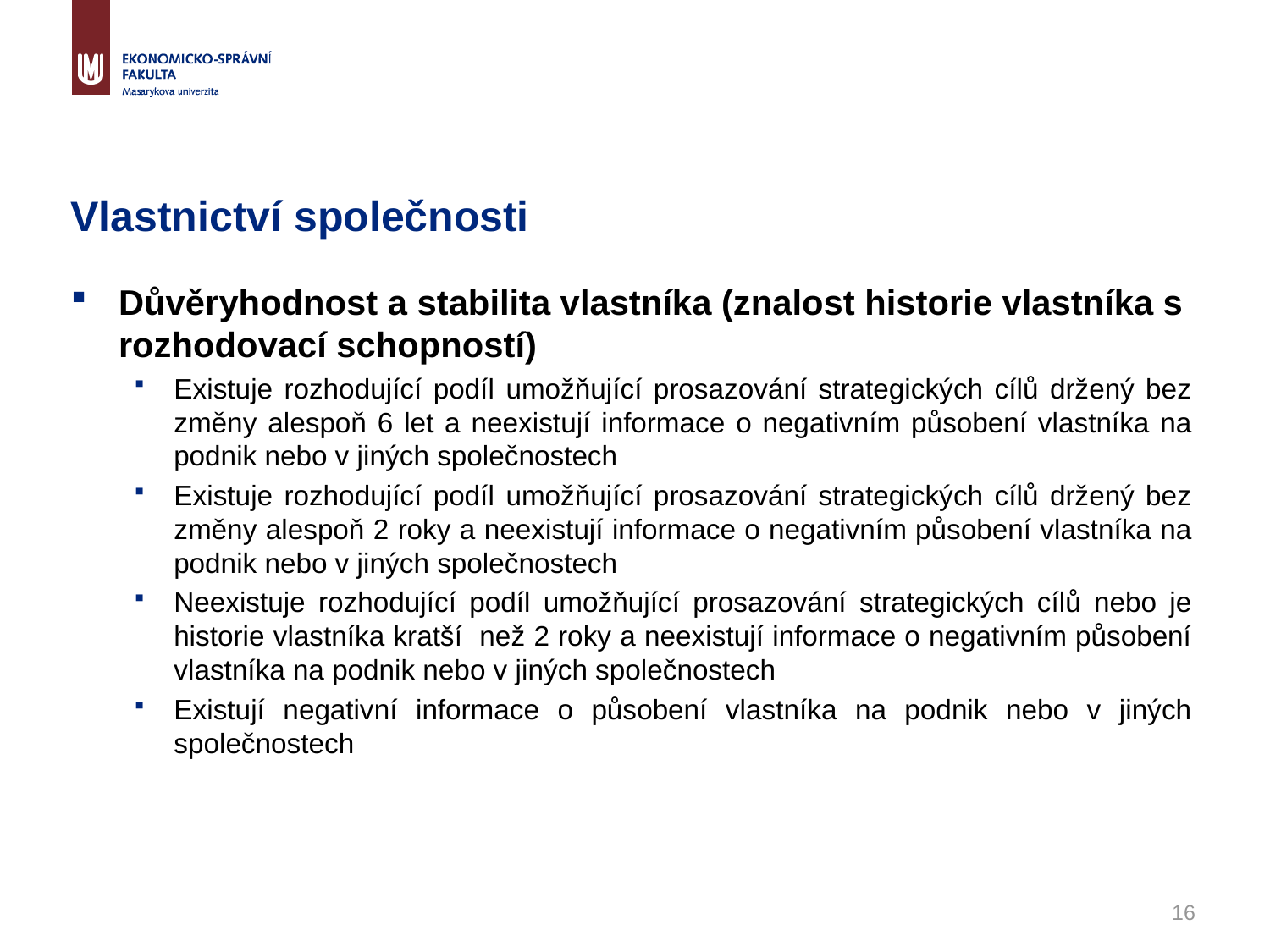

# Vlastnictví společnosti
Důvěryhodnost a stabilita vlastníka (znalost historie vlastníka s rozhodovací schopností)
Existuje rozhodující podíl umožňující prosazování strategických cílů držený bez změny alespoň 6 let a neexistují informace o negativním působení vlastníka na podnik nebo v jiných společnostech
Existuje rozhodující podíl umožňující prosazování strategických cílů držený bez změny alespoň 2 roky a neexistují informace o negativním působení vlastníka na podnik nebo v jiných společnostech
Neexistuje rozhodující podíl umožňující prosazování strategických cílů nebo je historie vlastníka kratší  než 2 roky a neexistují informace o negativním působení vlastníka na podnik nebo v jiných společnostech
Existují negativní informace o působení vlastníka na podnik nebo v jiných společnostech

16